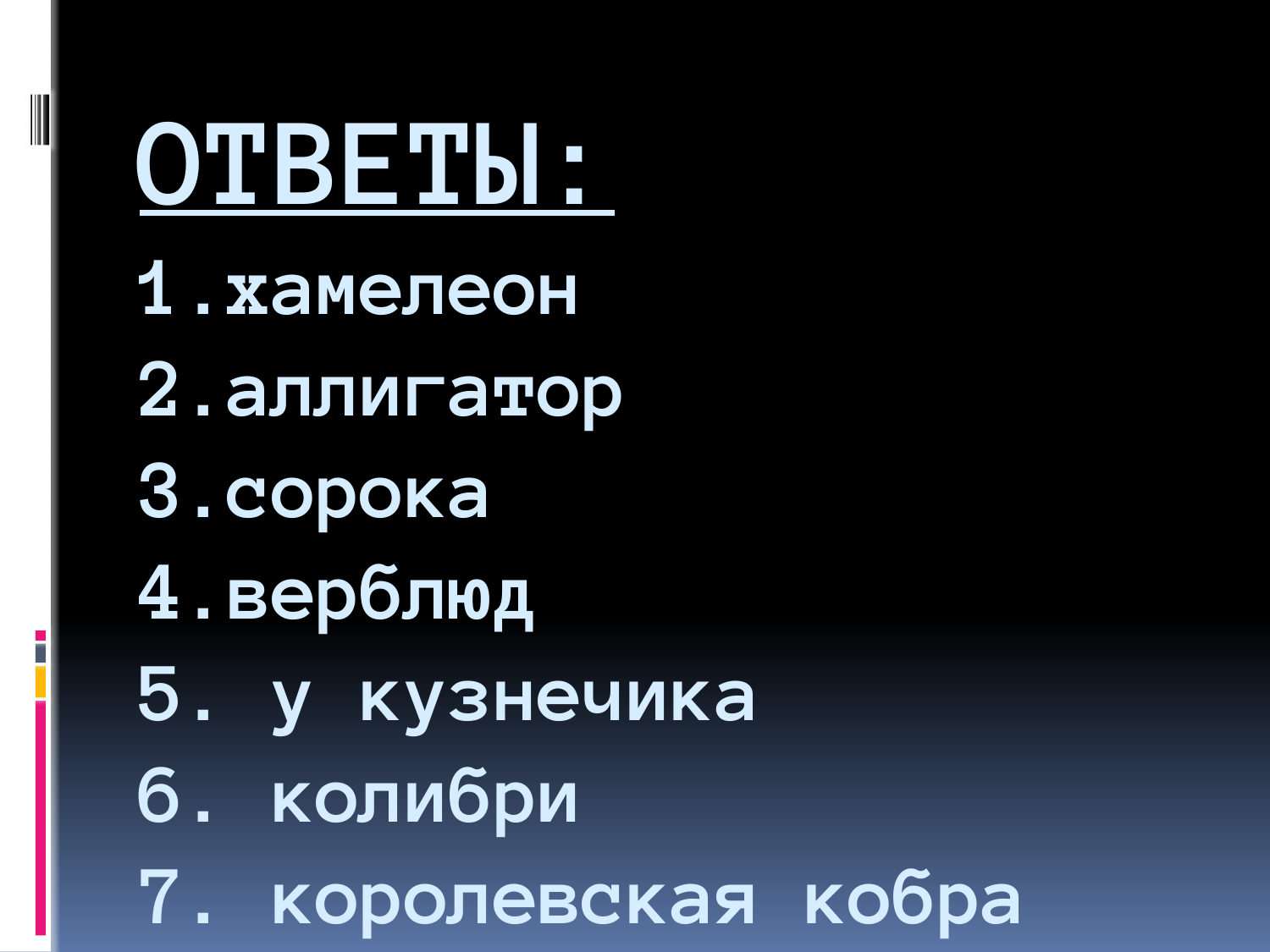

# ОТВЕТЫ: 1.хамелеон 2.аллигатор 3.сорока 4.верблюд 5. у кузнечика 6. колибри 7. королевская кобра